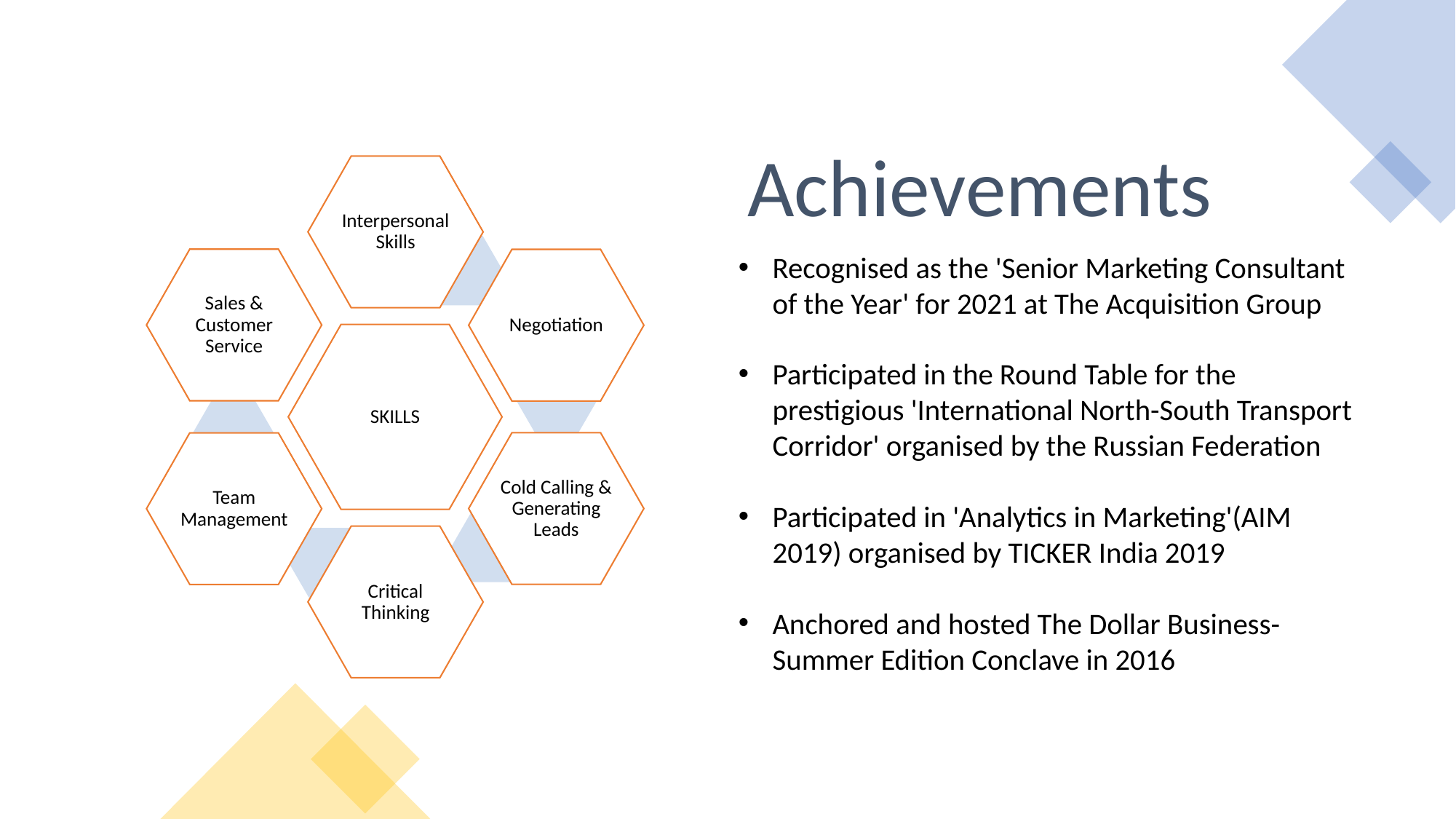

Achievements
SKILLS
Interpersonal Skills
Negotiation
Cold Calling & Generating Leads
Critical Thinking
Team Management
Sales & Customer Service
Recognised as the 'Senior Marketing Consultant of the Year' for 2021 at The Acquisition Group

Participated in the Round Table for the prestigious 'International North-South Transport Corridor' organised by the Russian Federation

Participated in 'Analytics in Marketing'(AIM 2019) organised by TICKER India 2019

Anchored and hosted The Dollar Business- Summer Edition Conclave in 2016